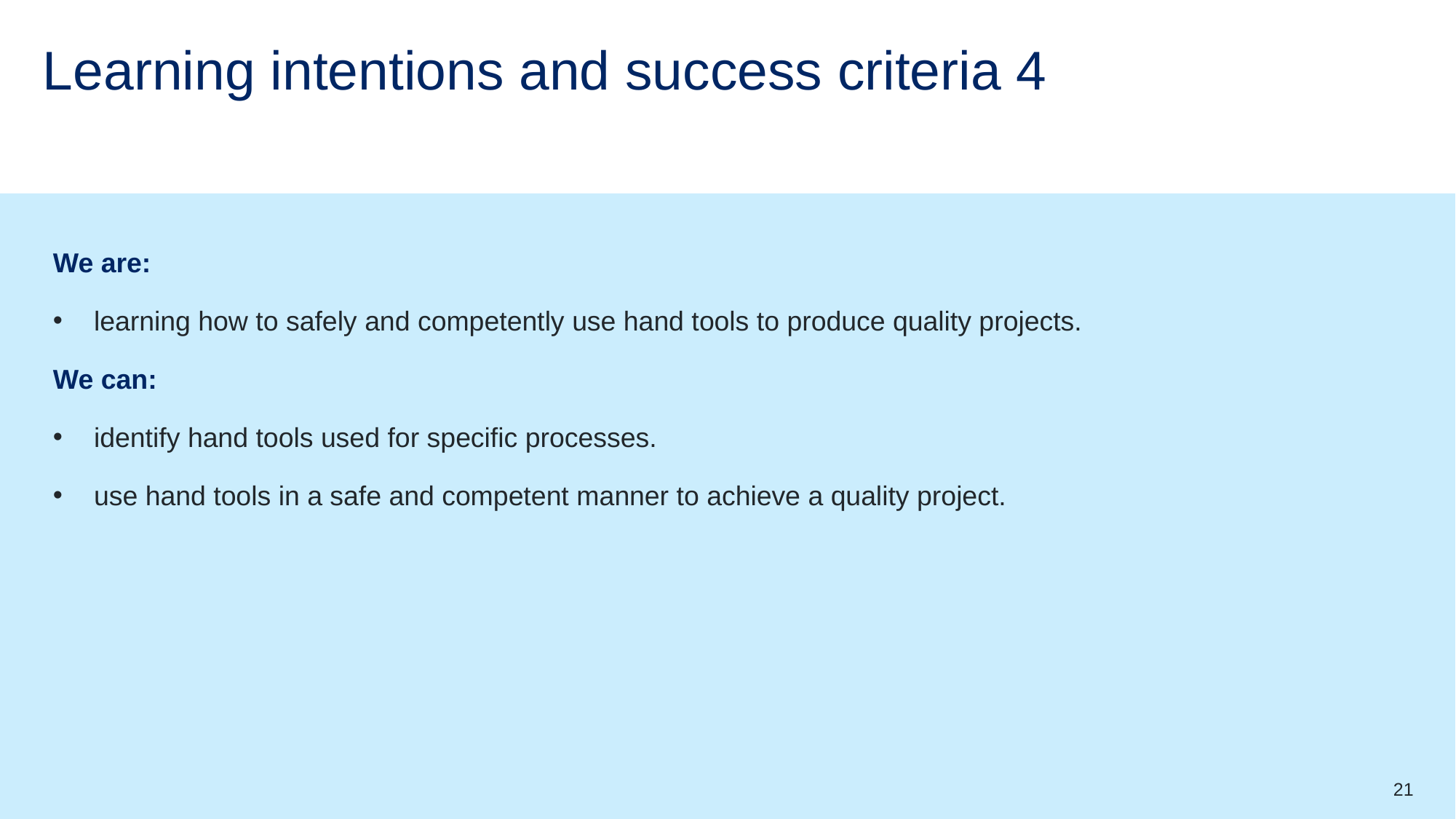

# Learning intentions and success criteria 4
We are:
learning how to safely and competently use hand tools to produce quality projects.
We can:
identify hand tools used for specific processes.
use hand tools in a safe and competent manner to achieve a quality project.
21